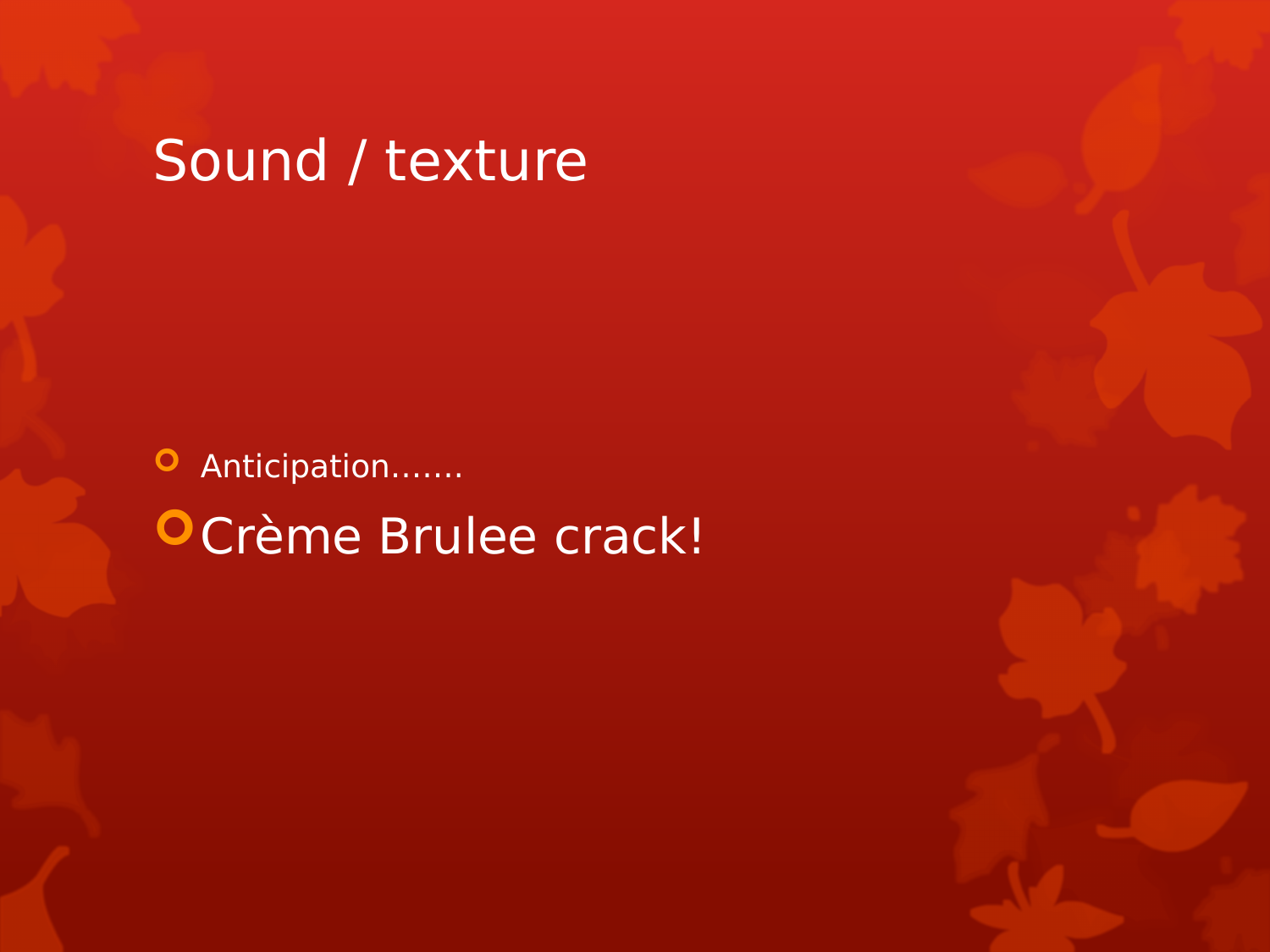

# Sound / texture
Anticipation…….
Crème Brulee crack!